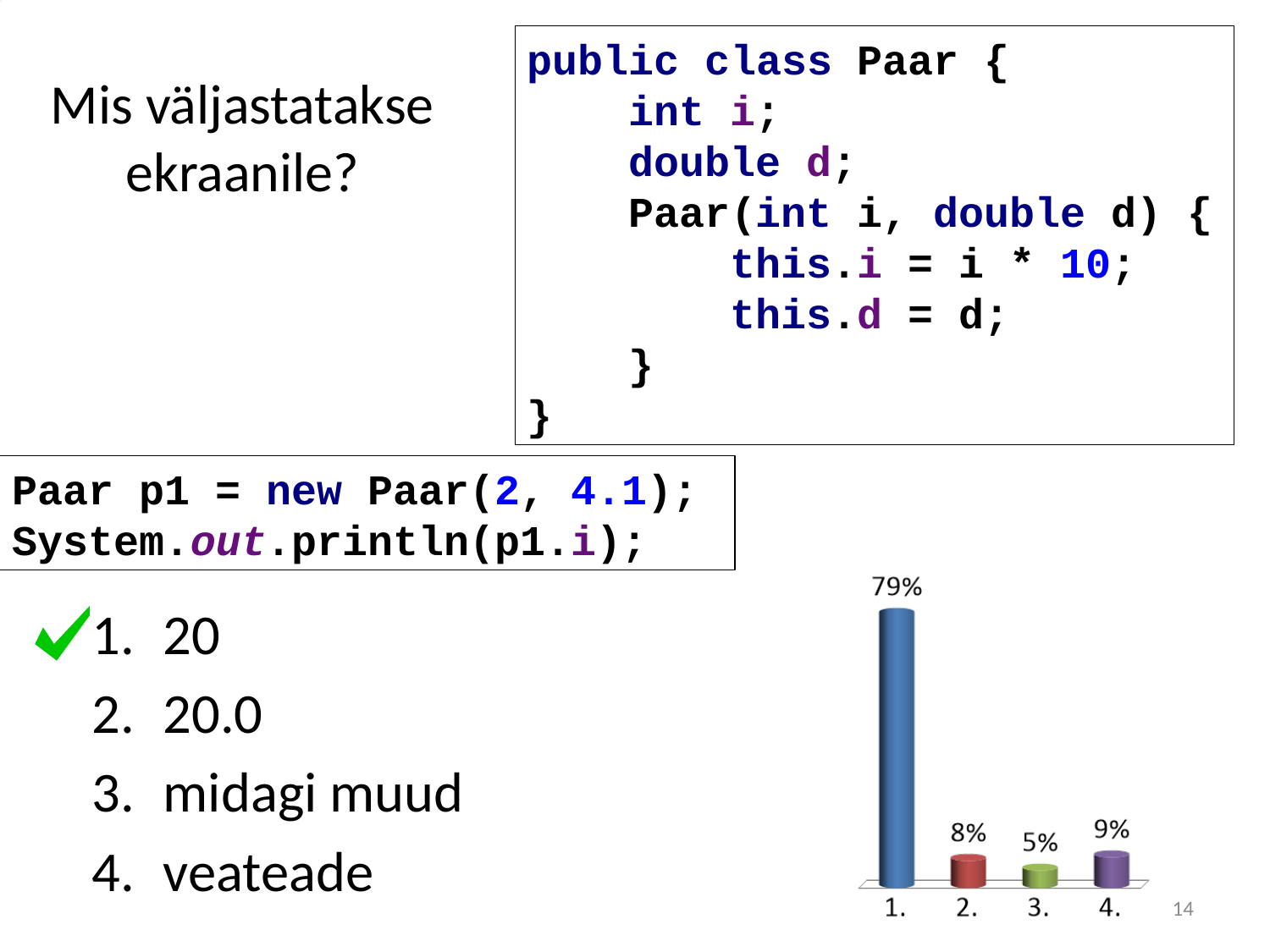

public class Paar {
    int i;
    double d;
    Paar(int i, double d) {
        this.i = i * 10;
        this.d = d;
    }
}
# Mis väljastatakse ekraanile?
Paar p1 = new Paar(2, 4.1);
System.out.println(p1.i);

20
20.0
midagi muud
veateade

14